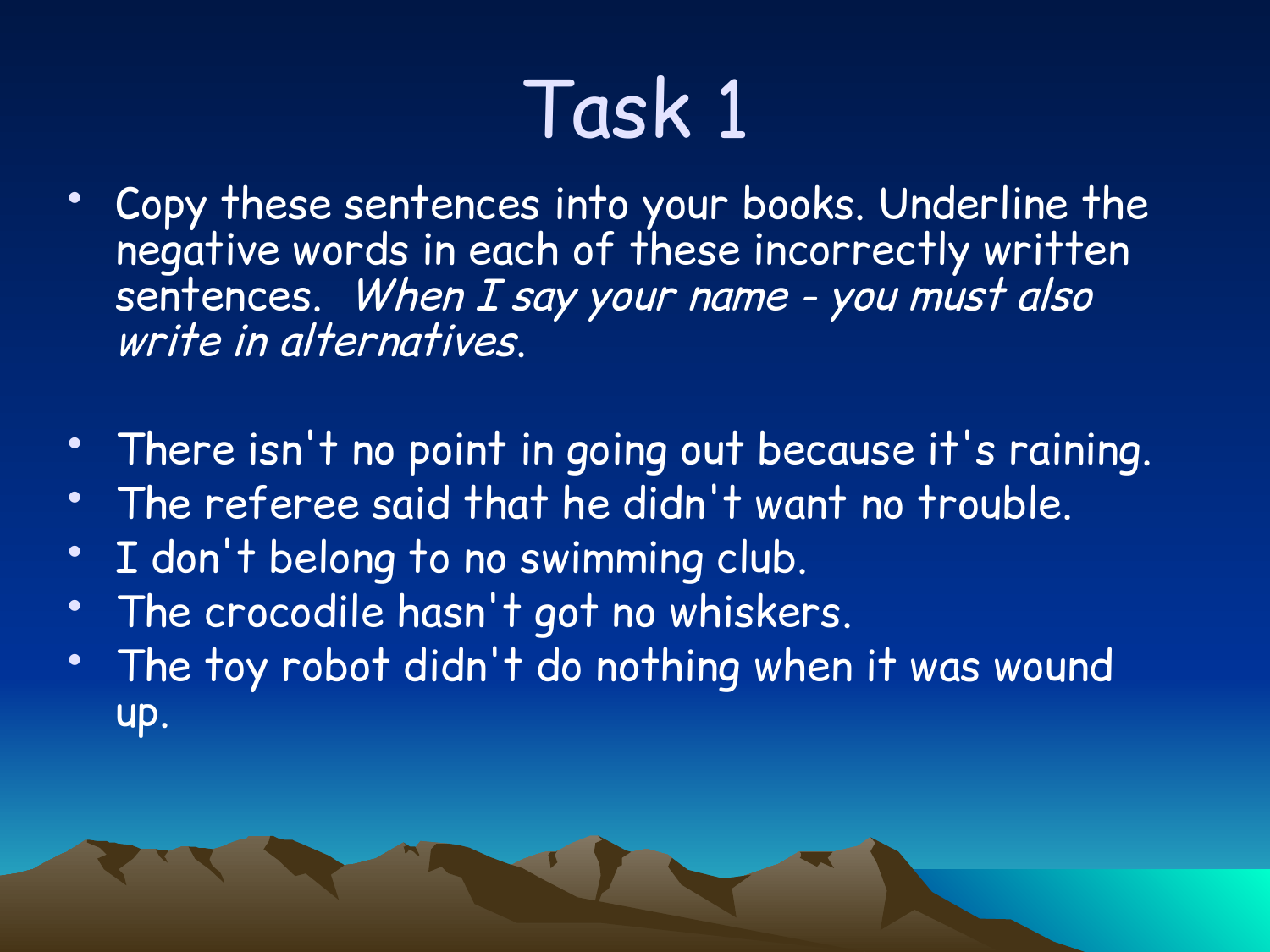

# Task 1
Copy these sentences into your books. Underline the negative words in each of these incorrectly written sentences.  When I say your name - you must also write in alternatives.

There isn't no point in going out because it's raining.
The referee said that he didn't want no trouble.
I don't belong to no swimming club.
The crocodile hasn't got no whiskers.
The toy robot didn't do nothing when it was wound up.